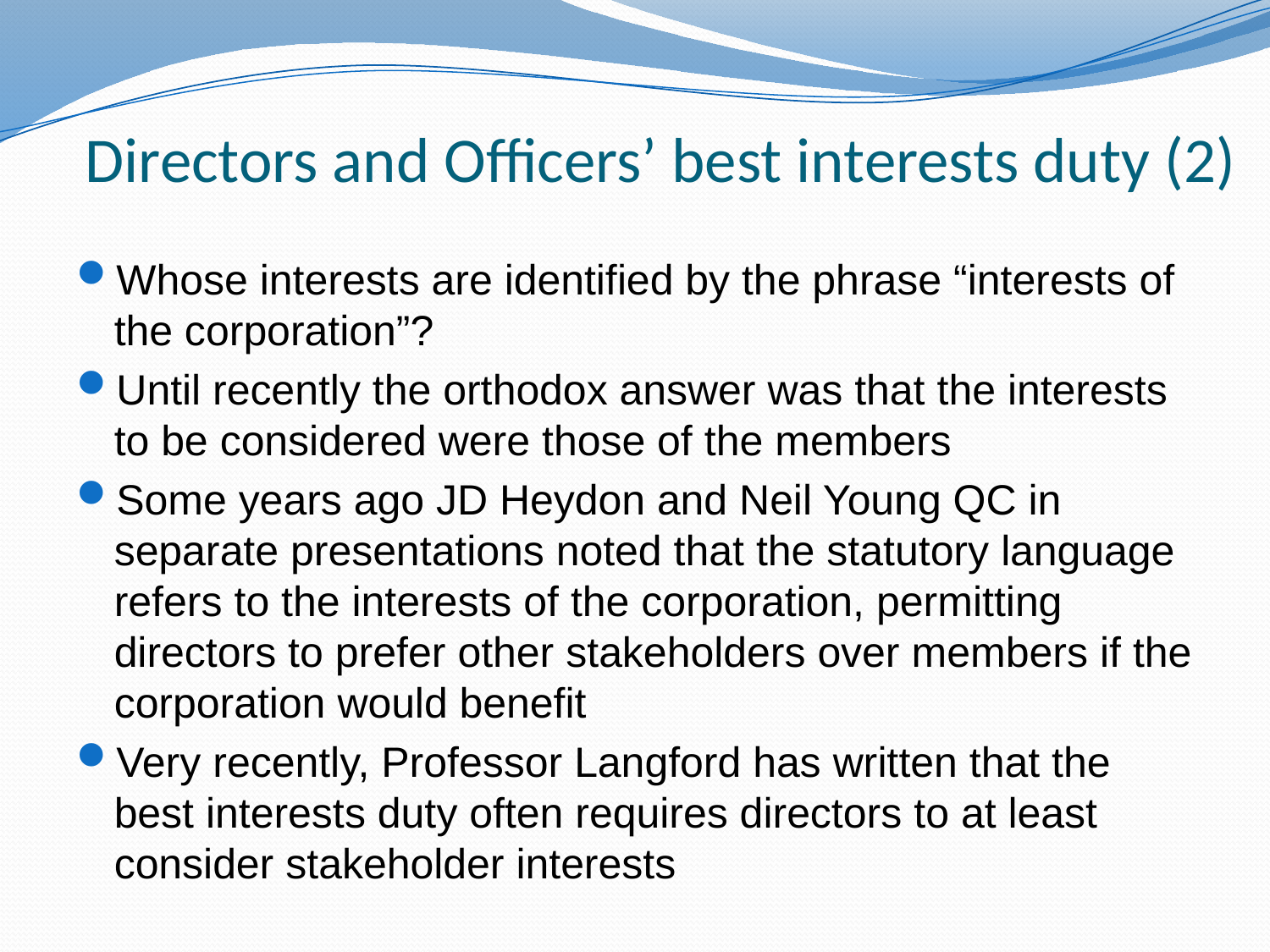

# Directors and Officers’ best interests duty (2)
Whose interests are identified by the phrase “interests of the corporation”?
Until recently the orthodox answer was that the interests to be considered were those of the members
Some years ago JD Heydon and Neil Young QC in separate presentations noted that the statutory language refers to the interests of the corporation, permitting directors to prefer other stakeholders over members if the corporation would benefit
Very recently, Professor Langford has written that the best interests duty often requires directors to at least consider stakeholder interests